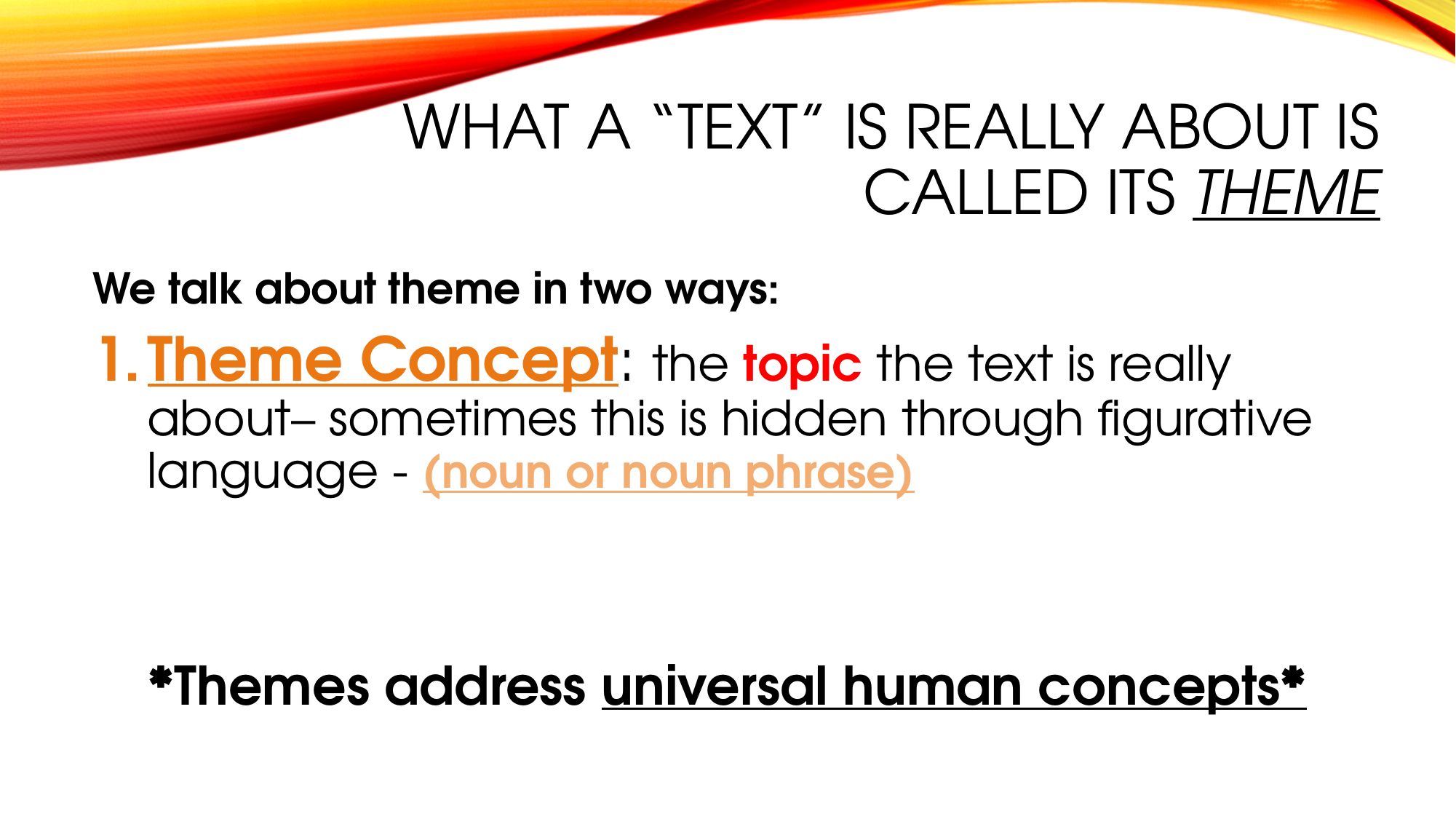

# What a “text” is really about is called its theme
We talk about theme in two ways:
Theme Concept: the topic the text is really about– sometimes this is hidden through figurative language - (noun or noun phrase)

*Themes address universal human concepts*